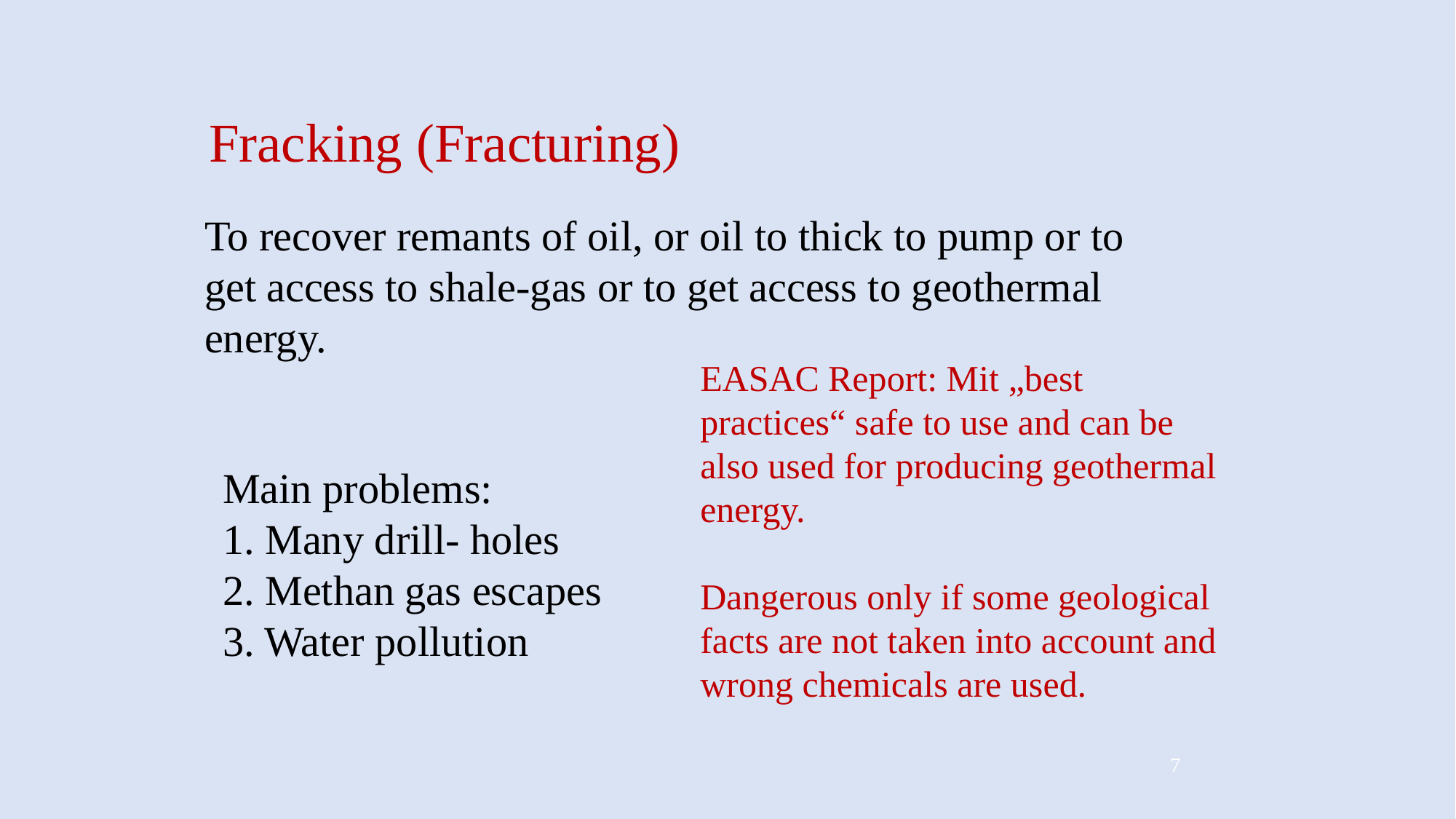

Fracking (Fracturing)
To recover remants of oil, or oil to thick to pump or to get access to shale-gas or to get access to geothermal energy.
EASAC Report: Mit „best practices“ safe to use and can be also used for producing geothermal energy.

Dangerous only if some geological facts are not taken into account and wrong chemicals are used.
Main problems:
1. Many drill- holes
2. Methan gas escapes
3. Water pollution
7